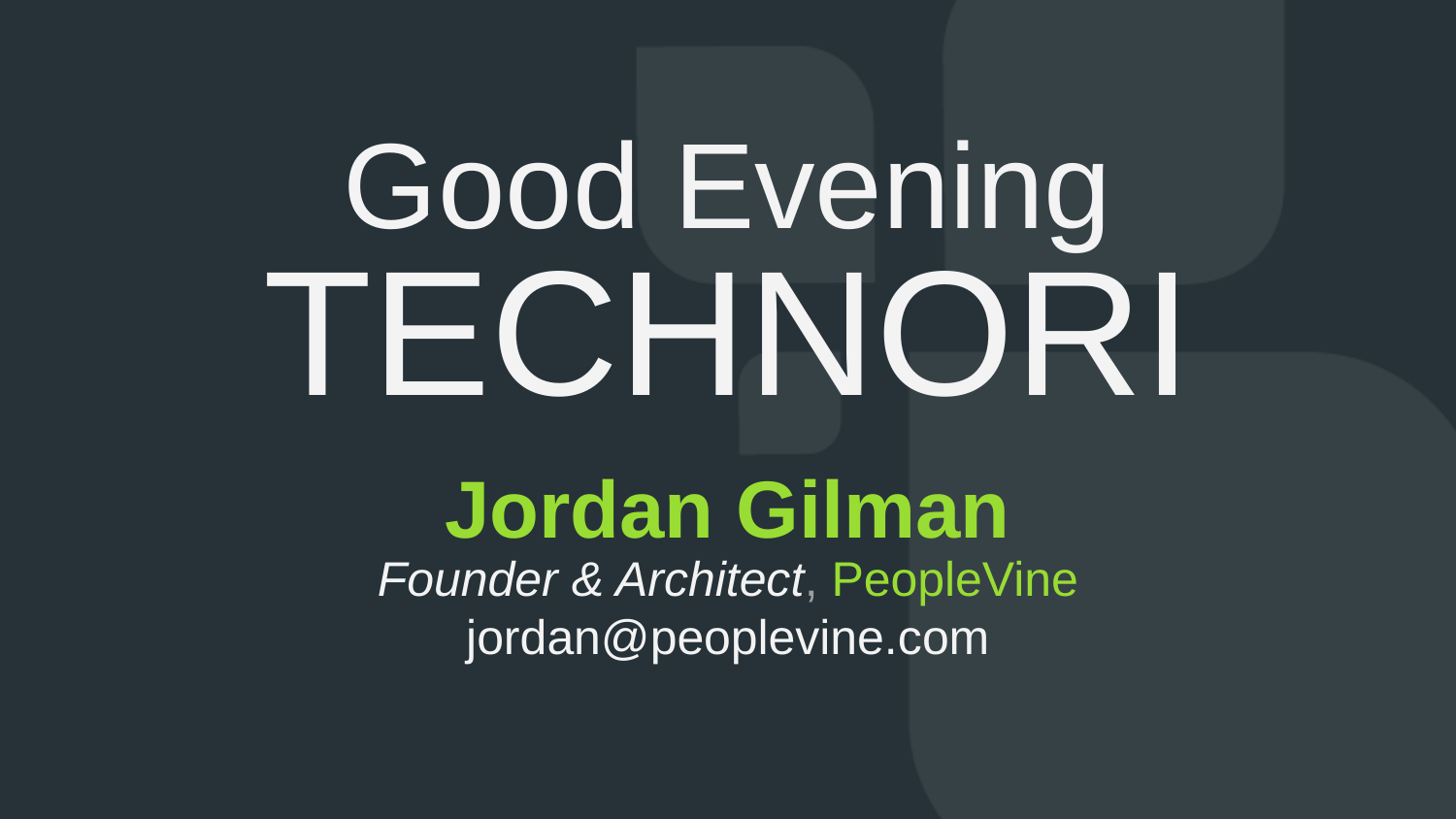

Good Evening
TECHNORI
Jordan Gilman
Founder & Architect, PeopleVine
jordan@peoplevine.com